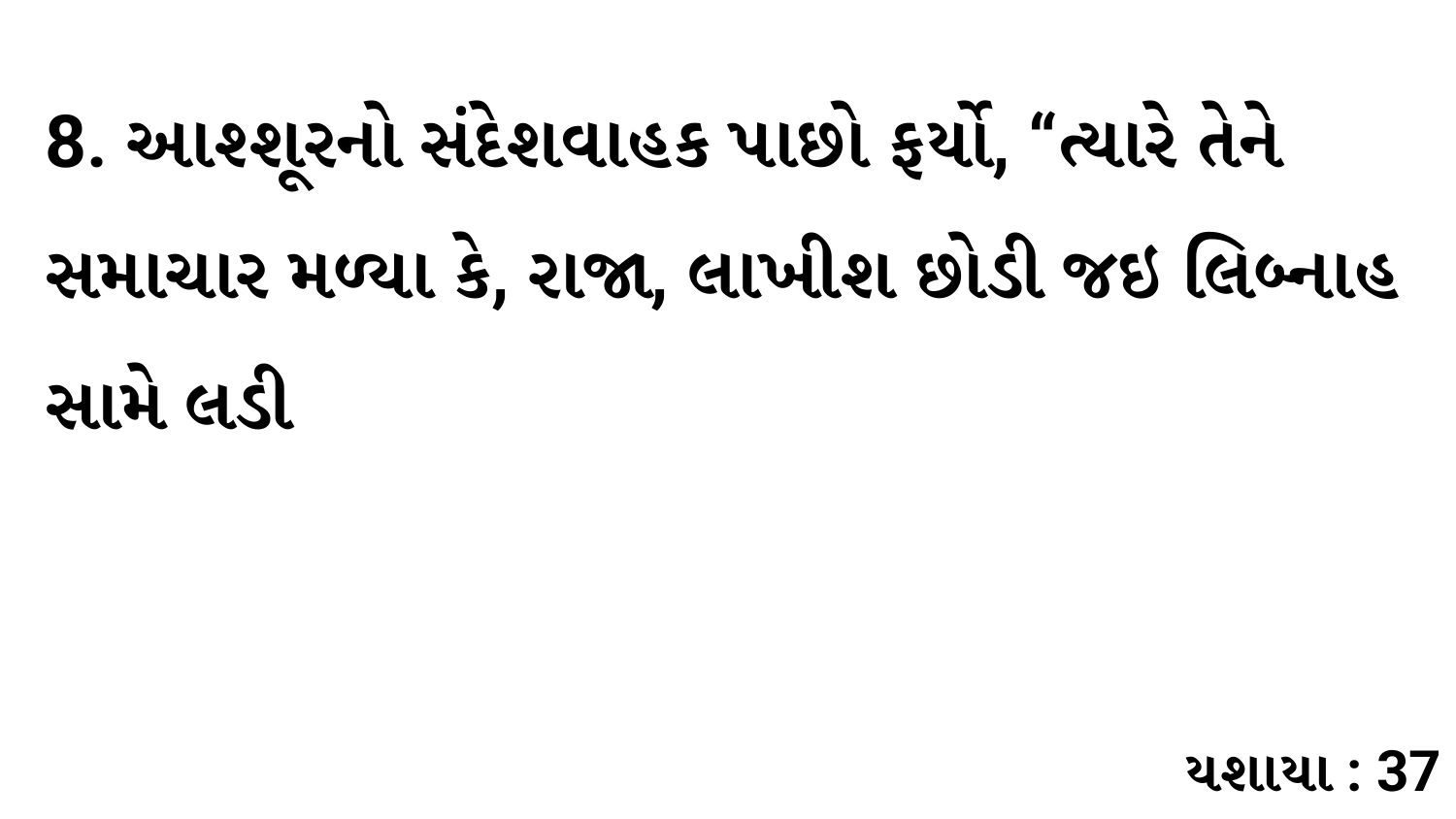

8. આશ્શૂરનો સંદેશવાહક પાછો ફર્યો, “ત્યારે તેને સમાચાર મળ્યા કે, રાજા, લાખીશ છોડી જઇ લિબ્નાહ સામે લડી
યશાયા : 37